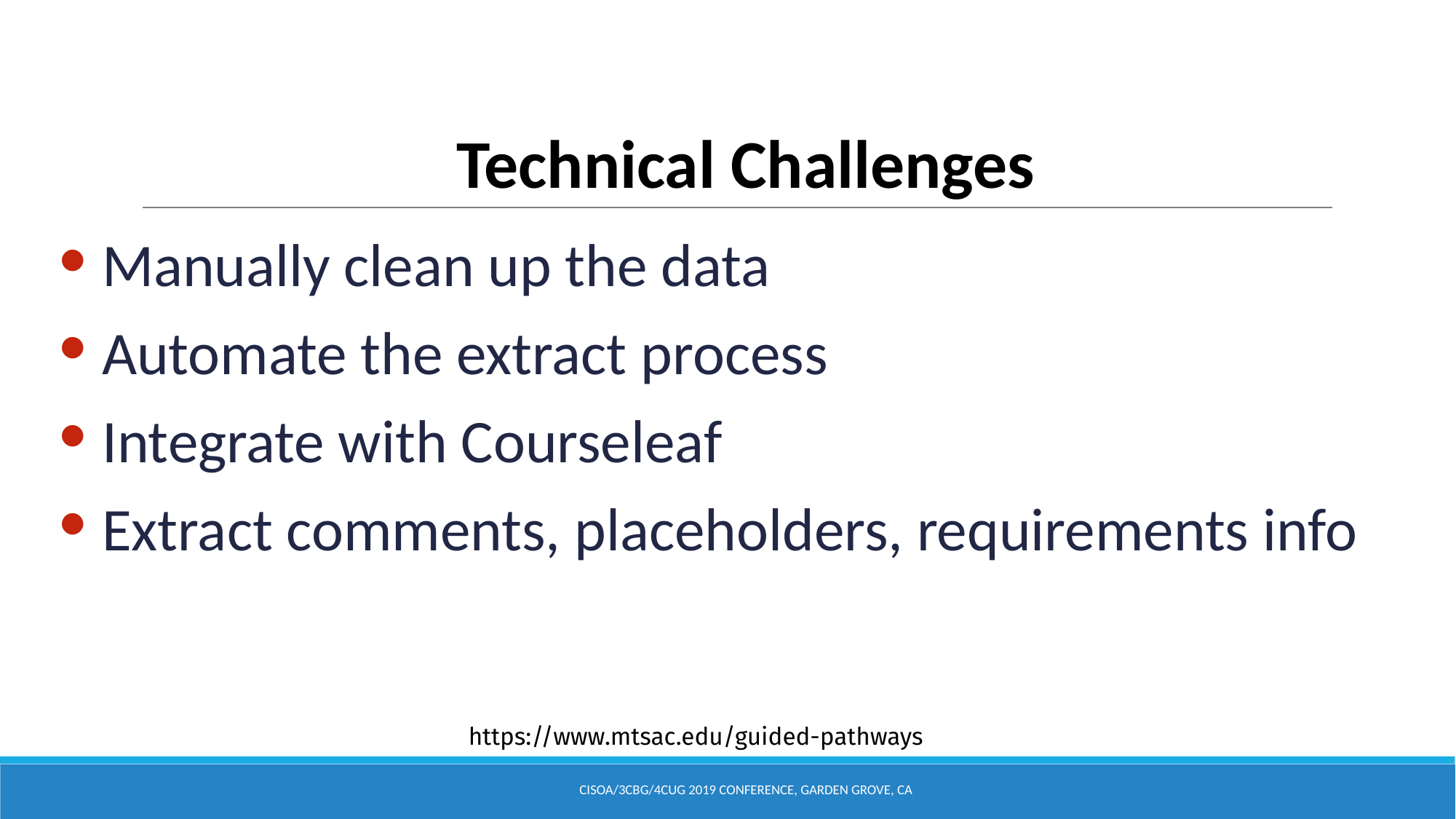

# Technical Challenges
Manually clean up the data
Automate the extract process
Integrate with Courseleaf
Extract comments, placeholders, requirements info

https://www.mtsac.edu/guided-pathways
CISOA/3CBG/4CUG 2019 CONFERENCE, GARDEN GROVE, CA